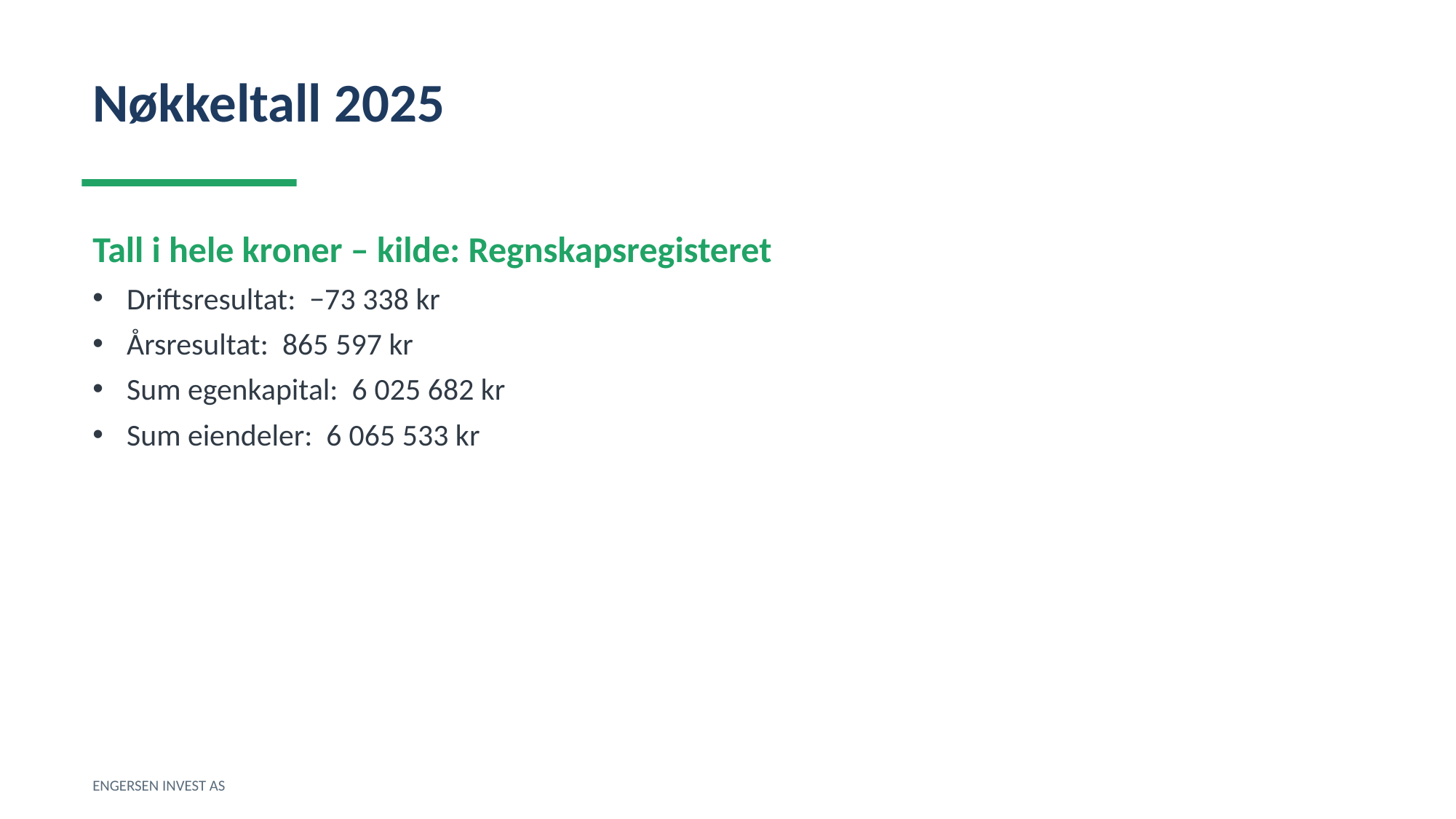

Nøkkeltall 2025

Tall i hele kroner – kilde: Regnskapsregisteret
Driftsresultat:  −73 338 kr
Årsresultat:  865 597 kr
Sum egenkapital:  6 025 682 kr
Sum eiendeler:  6 065 533 kr
ENGERSEN INVEST AS